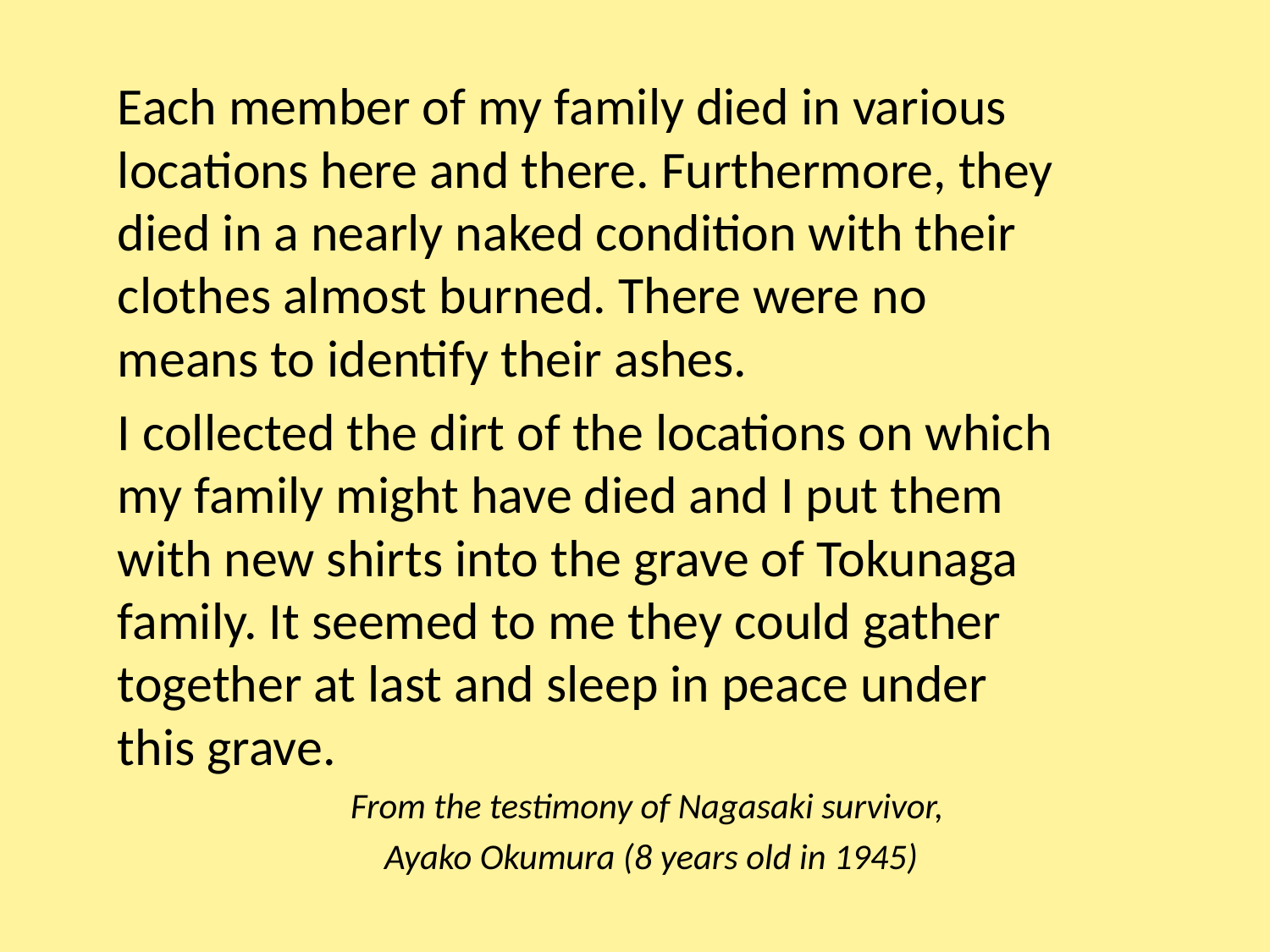

Each member of my family died in various locations here and there. Furthermore, they died in a nearly naked condition with their clothes almost burned. There were no means to identify their ashes.
I collected the dirt of the locations on which my family might have died and I put them with new shirts into the grave of Tokunaga family. It seemed to me they could gather together at last and sleep in peace under this grave.
		From the testimony of Nagasaki survivor,
			Ayako Okumura (8 years old in 1945)